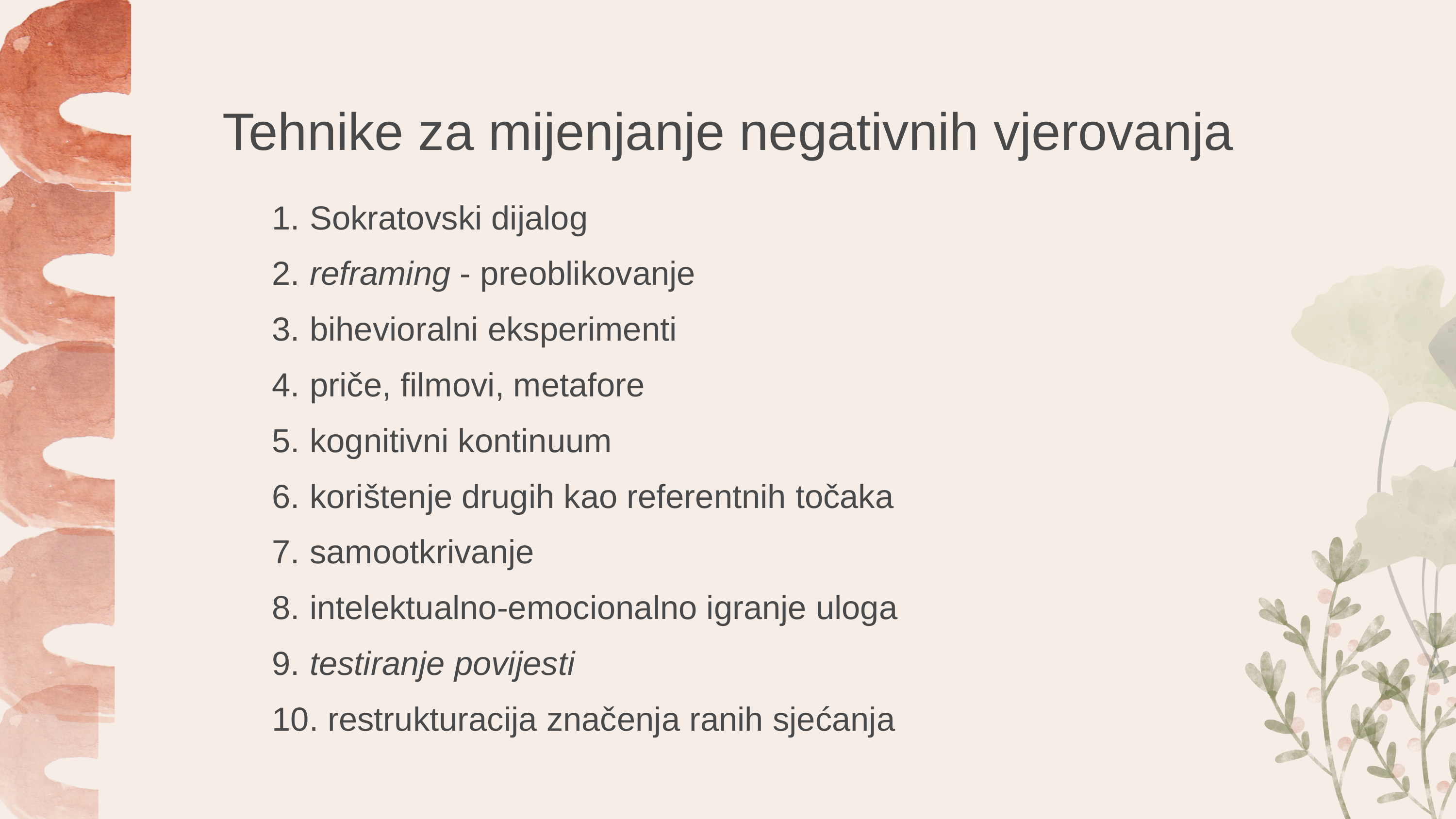

Tehnike za mijenjanje negativnih vjerovanja

 Sokratovski dijalog
 reframing - preoblikovanje
 bihevioralni eksperimenti
 priče, filmovi, metafore
 kognitivni kontinuum
 korištenje drugih kao referentnih točaka
 samootkrivanje
 intelektualno-emocionalno igranje uloga
 testiranje povijesti
 restrukturacija značenja ranih sjećanja